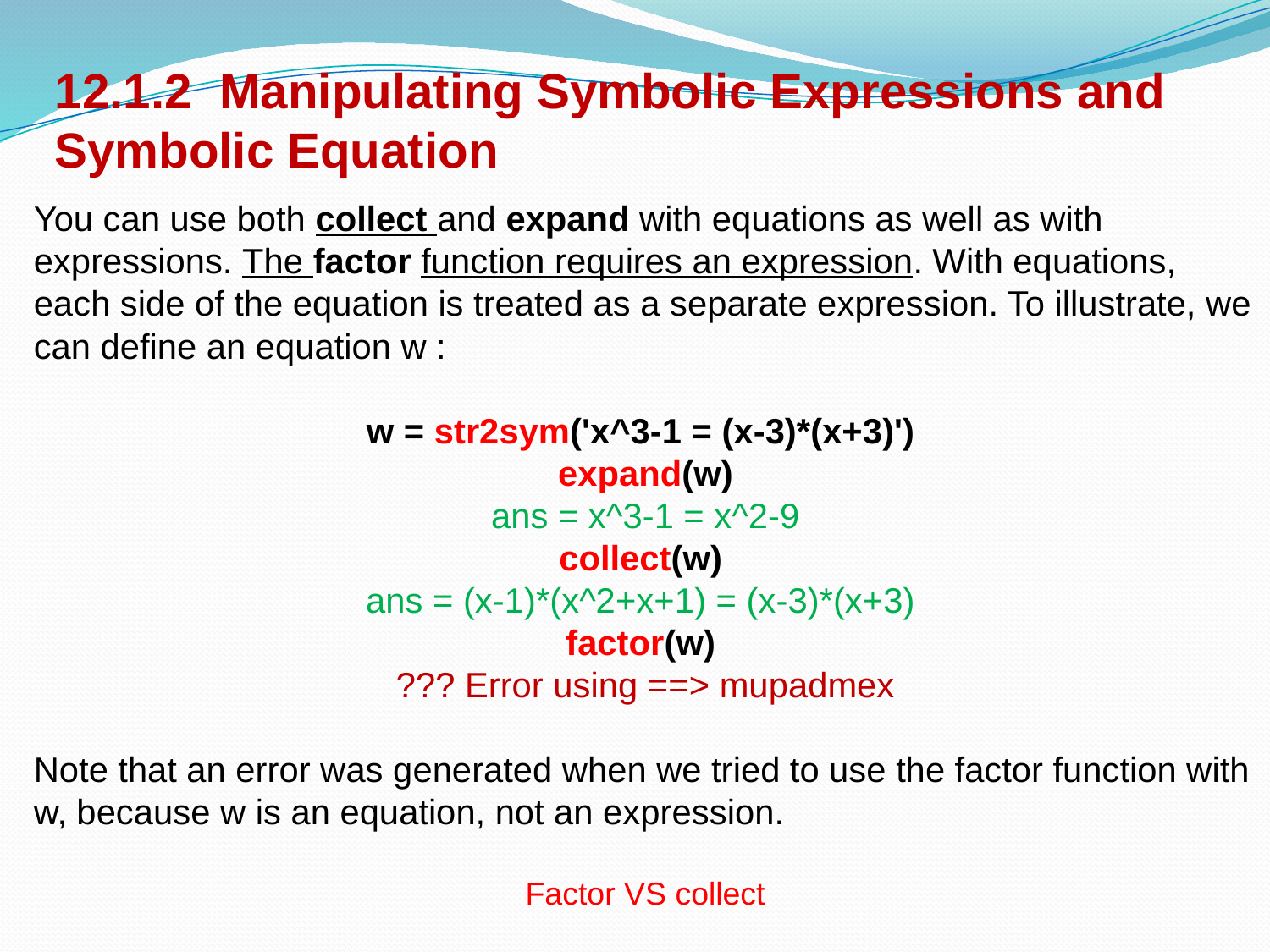

12.1.2  Manipulating Symbolic Expressions and Symbolic Equation

You can use both collect and expand with equations as well as with expressions. The factor function requires an expression. With equations, each side of the equation is treated as a separate expression. To illustrate, we can define an equation w :

w = str2sym('x^3-1 = (x-3)*(x+3)')
expand(w)
ans = x^3-1 = x^2-9
collect(w)
ans = (x-1)*(x^2+x+1) = (x-3)*(x+3)
factor(w)
??? Error using ==> mupadmex

Note that an error was generated when we tried to use the factor function with w, because w is an equation, not an expression.
Factor VS collect